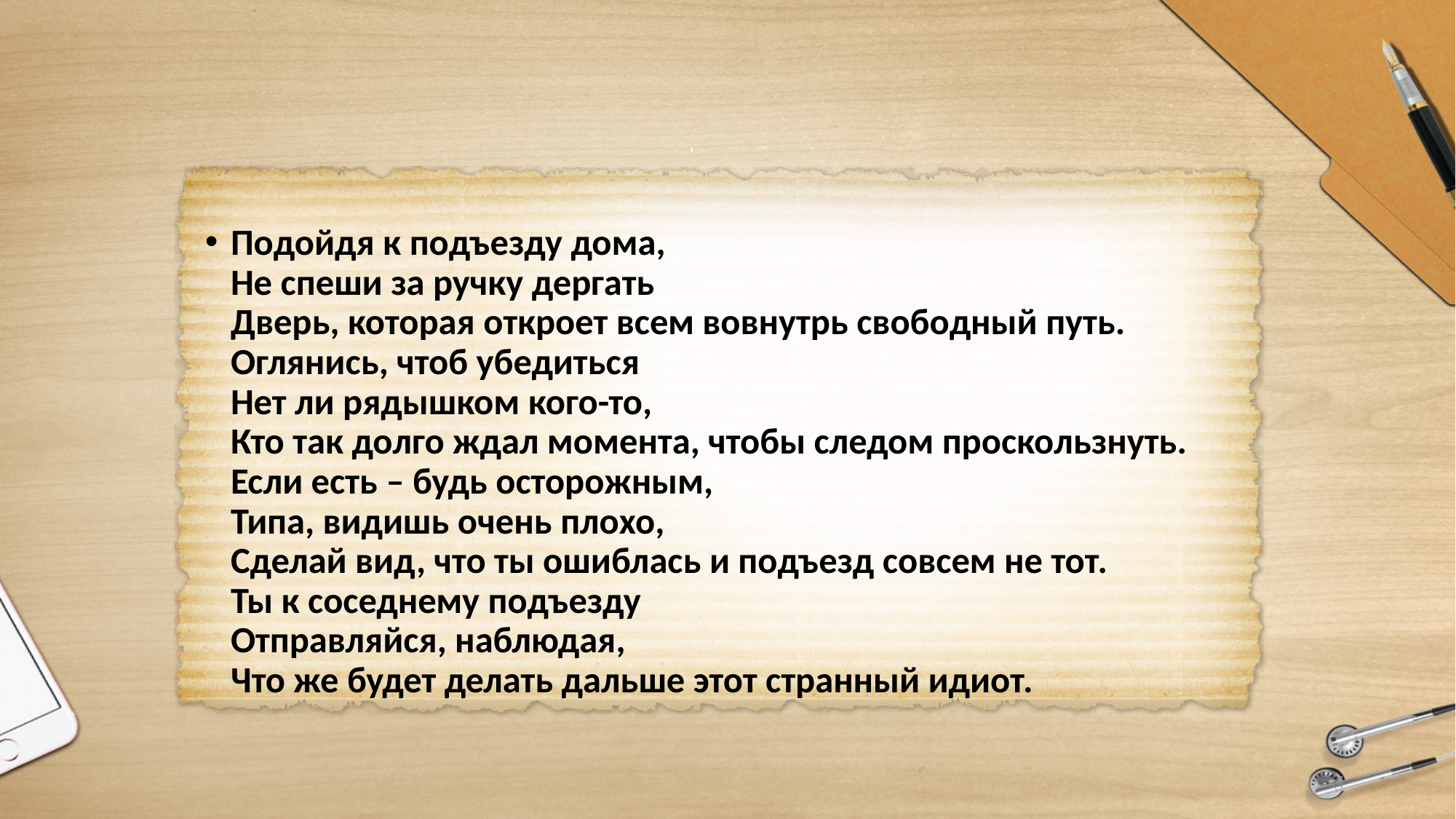

#
Подойдя к подъезду дома,
Не спеши за ручку дергать
Дверь, которая откроет всем вовнутрь свободный путь.
Оглянись, чтоб убедиться
Нет ли рядышком кого-то,
Кто так долго ждал момента, чтобы следом проскользнуть.
Если есть – будь осторожным,
Типа, видишь очень плохо,
Сделай вид, что ты ошиблась и подъезд совсем не тот.
Ты к соседнему подъезду
Отправляйся, наблюдая,
Что же будет делать дальше этот странный идиот.
4